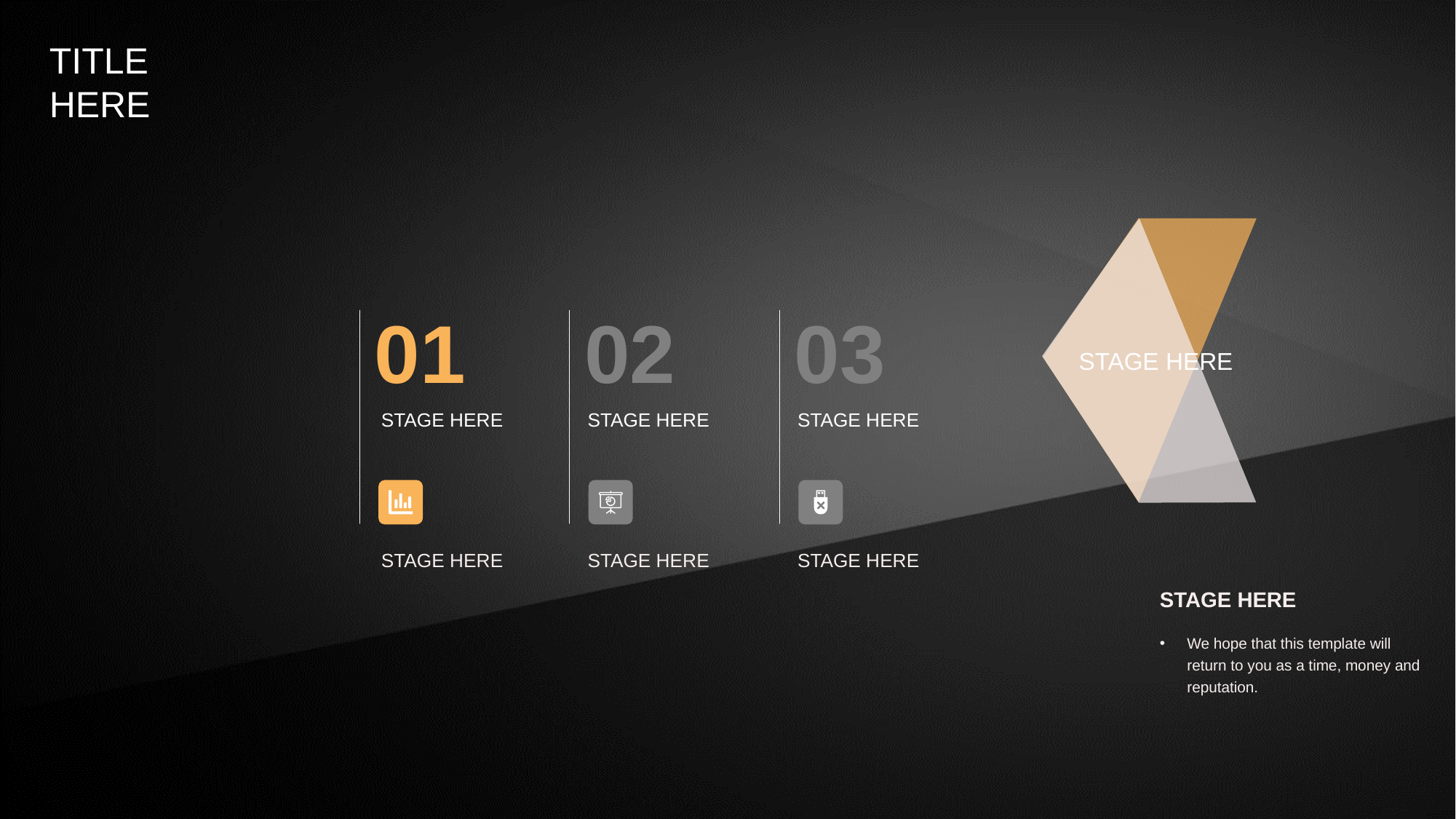

TITLE HERE

01
02
03
STAGE HERE
STAGE HERE
STAGE HERE
STAGE HERE

STAGE HERE
STAGE HERE
STAGE HERE
STAGE HERE
We hope that this template will return to you as a time, money and reputation.